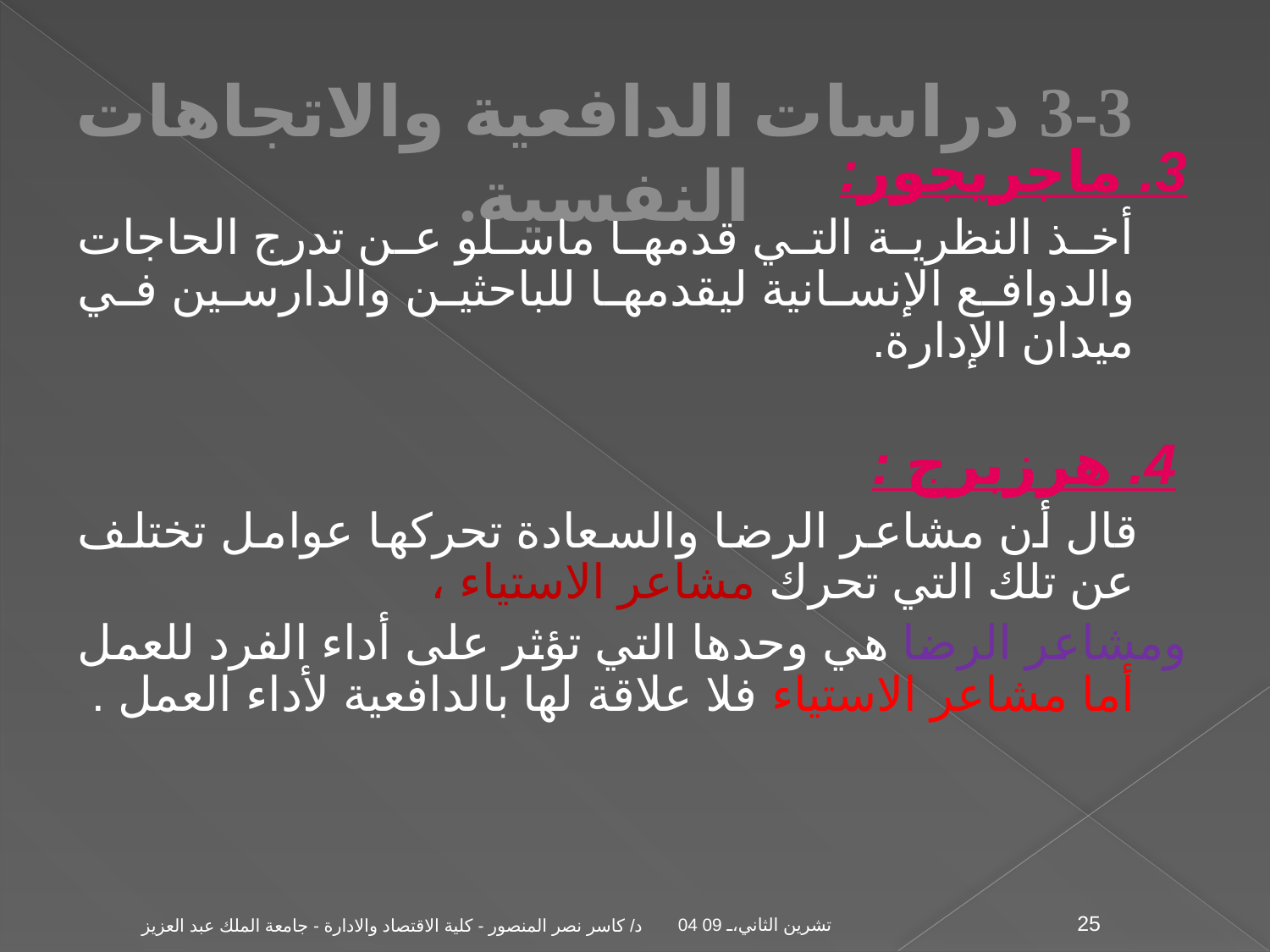

3-3 دراسات الدافعية والاتجاهات النفسية.
3. ماجريجور:
     أخذ النظرية التي قدمها ماسلو عن تدرج الحاجات والدوافع الإنسانية ليقدمها للباحثين والدارسين في ميدان الإدارة.

 4. هرزبرج :
    قال أن مشاعر الرضا والسعادة تحركها عوامل تختلف عن تلك التي تحرك مشاعر الاستياء ،
ومشاعر الرضا هي وحدها التي تؤثر على أداء الفرد للعمل أما مشاعر الاستياء فلا علاقة لها بالدافعية لأداء العمل .

04 تشرين الثاني، 09
د/ كاسر نصر المنصور - كلية الاقتصاد والادارة - جامعة الملك عبد العزيز
25